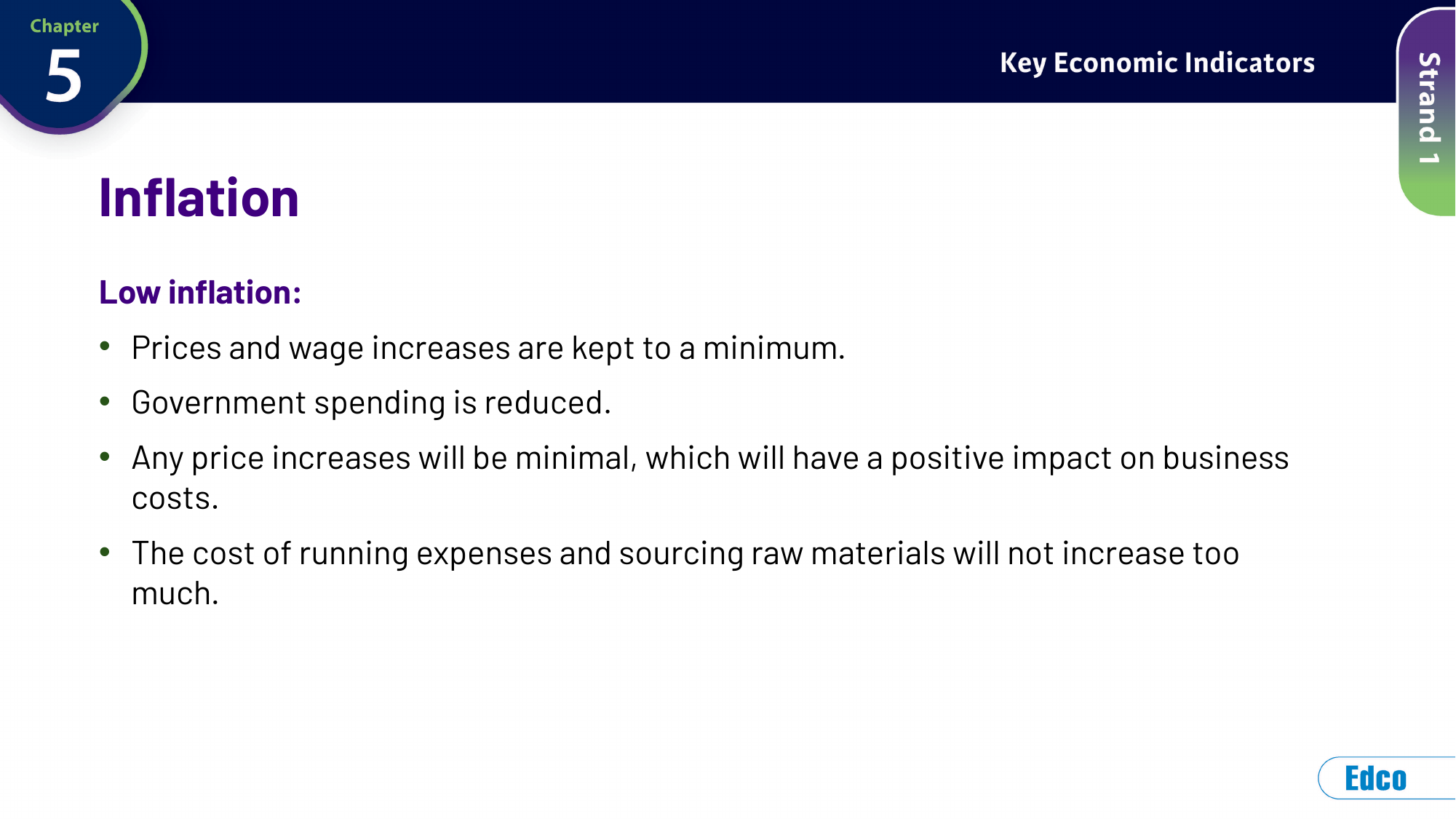

# Inflation
Low inflation:
Prices and wage increases are kept to a minimum.
Government spending is reduced.
Any price increases will be minimal, which will have a positive impact on business costs.
The cost of running expenses and sourcing raw materials will not increase too much.